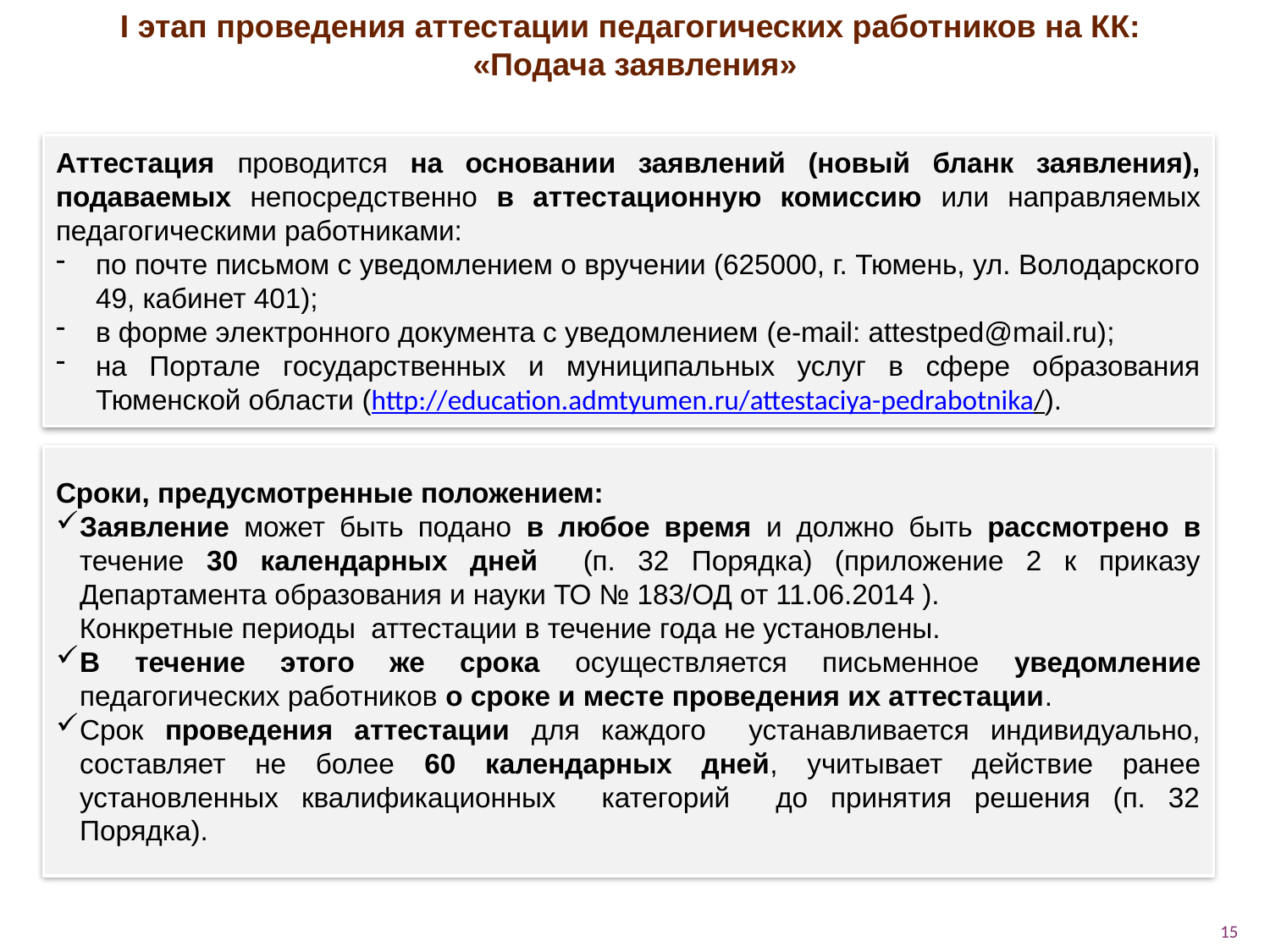

I этап проведения аттестации педагогических работников на КК:
«Подача заявления»
Аттестация проводится на основании заявлений (новый бланк заявления), подаваемых непосредственно в аттестационную комиссию или направляемых педагогическими работниками:
по почте письмом с уведомлением о вручении (625000, г. Тюмень, ул. Володарского 49, кабинет 401);
в форме электронного документа с уведомлением (e-mail: attestped@mail.ru);
на Портале государственных и муниципальных услуг в сфере образования Тюменской области (http://education.admtyumen.ru/attestaciya-pedrabotnika/).
Сроки, предусмотренные положением:
Заявление может быть подано в любое время и должно быть рассмотрено в течение 30 календарных дней  (п. 32 Порядка) (приложение 2 к приказу Департамента образования и науки ТО № 183/ОД от 11.06.2014 ).
   Конкретные периоды  аттестации в течение года не установлены.
В течение этого же срока осуществляется письменное уведомление педагогических работников о сроке и месте проведения их аттестации.
Срок проведения аттестации для каждого  устанавливается индивидуально, составляет не более 60 календарных дней, учитывает действие ранее установленных квалификационных  категорий  до принятия решения (п. 32 Порядка).
15